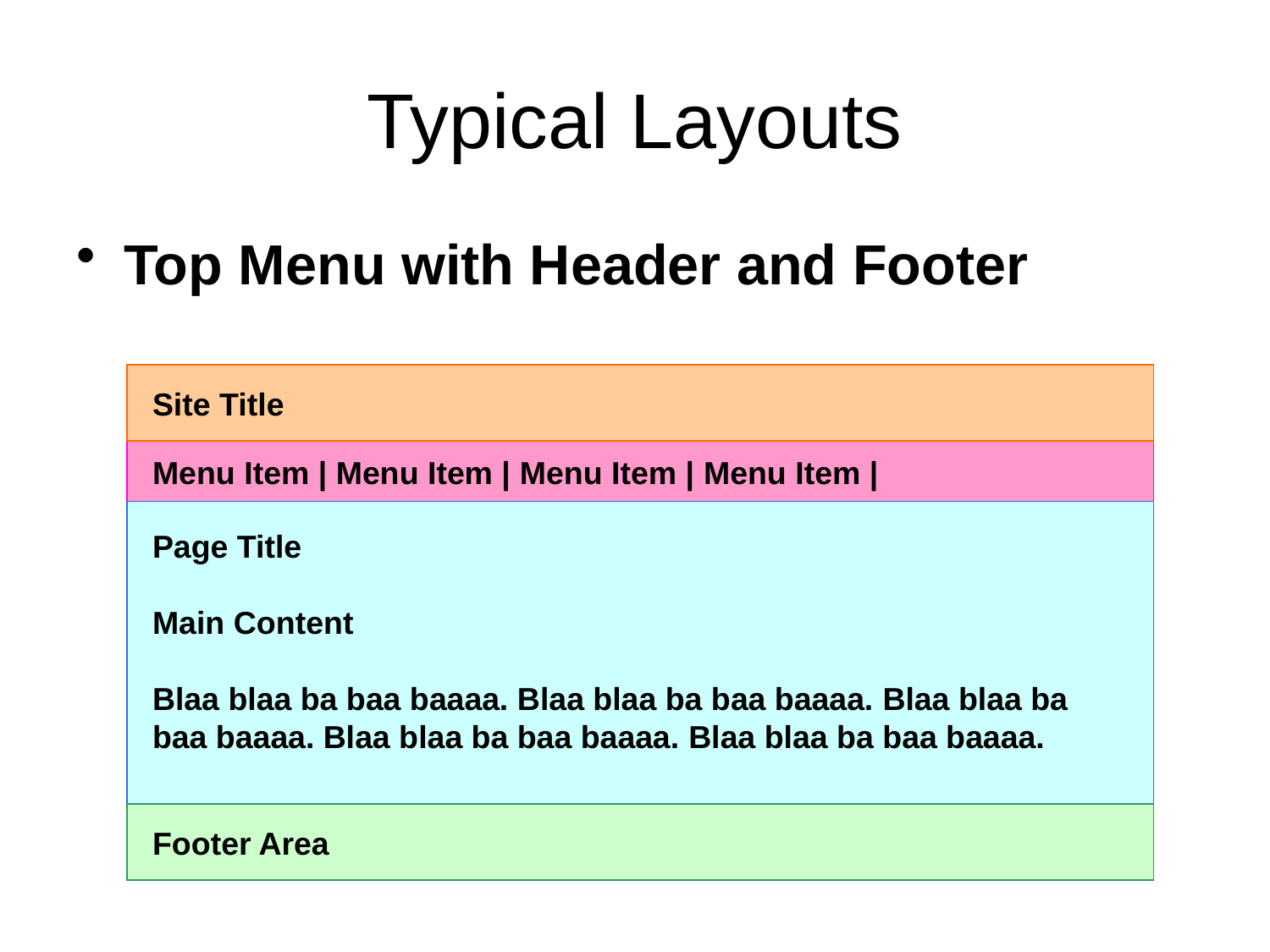

# Typical Layouts
Top Menu with Header and Footer
Site Title
Menu Item | Menu Item | Menu Item | Menu Item |
Page Title
Main Content

Blaa blaa ba baa baaaa. Blaa blaa ba baa baaaa. Blaa blaa ba baa baaaa. Blaa blaa ba baa baaaa. Blaa blaa ba baa baaaa.

Footer Area